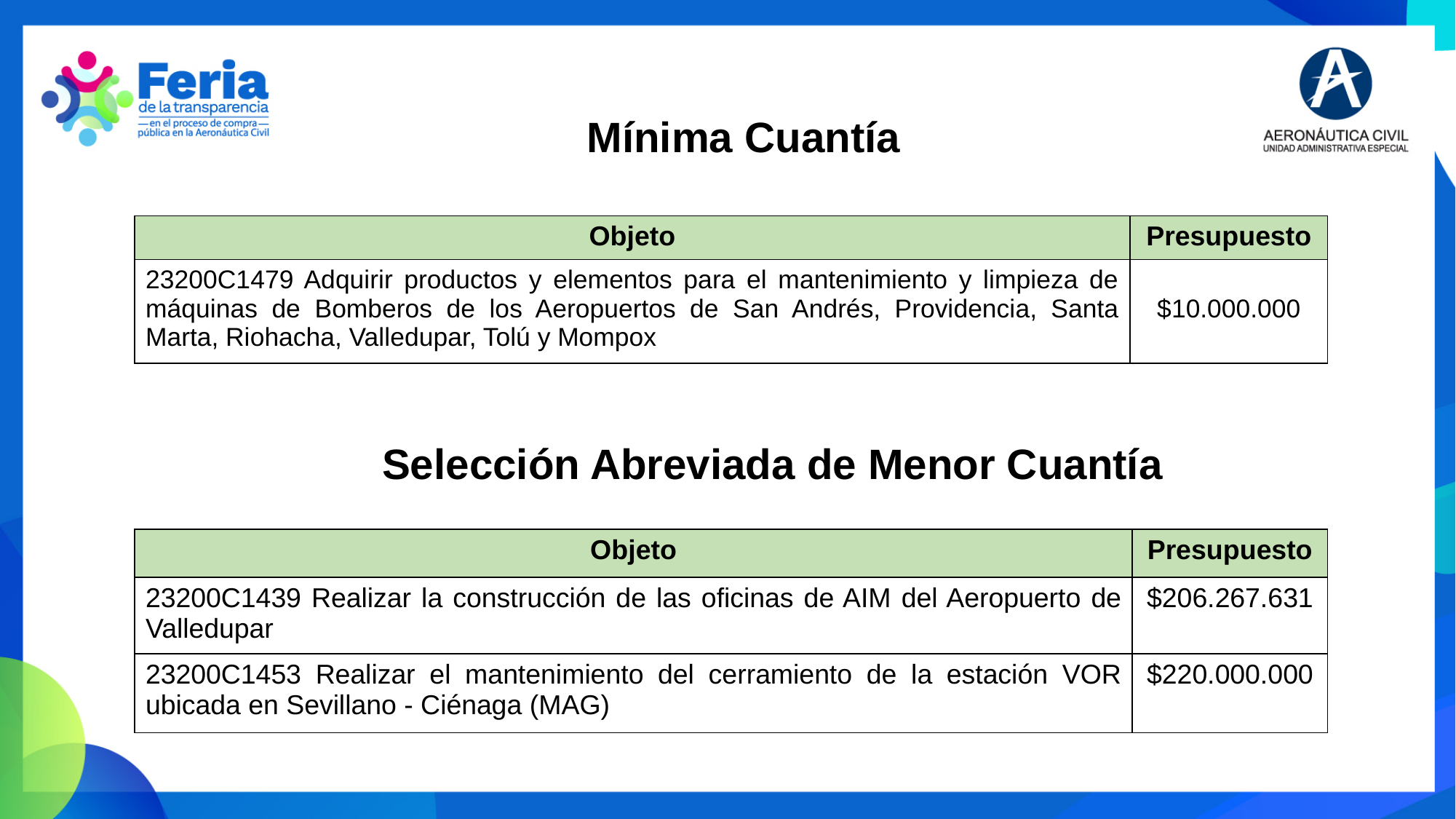

Mínima Cuantía
| Objeto | Presupuesto |
| --- | --- |
| 23200C1479 Adquirir productos y elementos para el mantenimiento y limpieza de máquinas de Bomberos de los Aeropuertos de San Andrés, Providencia, Santa Marta, Riohacha, Valledupar, Tolú y Mompox | $10.000.000 |
Selección Abreviada de Menor Cuantía
| Objeto | Presupuesto |
| --- | --- |
| 23200C1439 Realizar la construcción de las oficinas de AIM del Aeropuerto de Valledupar | $206.267.631 |
| 23200C1453 Realizar el mantenimiento del cerramiento de la estación VOR ubicada en Sevillano - Ciénaga (MAG) | $220.000.000 |